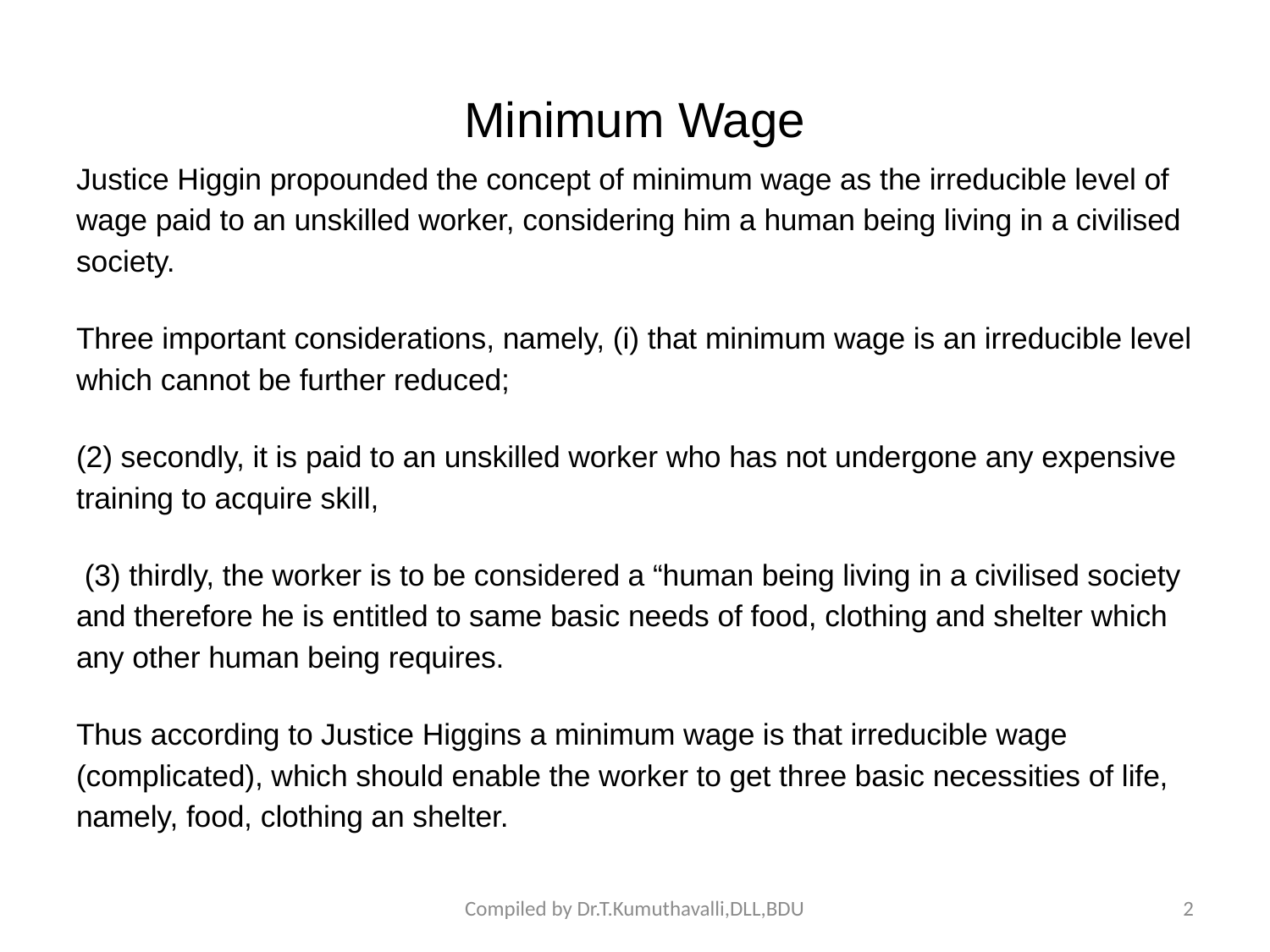

# Minimum Wage
Justice Higgin propounded the concept of minimum wage as the irreducible level of wage paid to an unskilled worker, considering him a human being living in a civilised society.

Three important considerations, namely, (i) that minimum wage is an irreducible level which cannot be further reduced;

(2) secondly, it is paid to an unskilled worker who has not undergone any expensive training to acquire skill,

 (3) thirdly, the worker is to be considered a “human being living in a civilised society and therefore he is entitled to same basic needs of food, clothing and shelter which any other human being requires.

Thus according to Justice Higgins a minimum wage is that irreducible wage (complicated), which should enable the worker to get three basic necessities of life, namely, food, clothing an shelter.

Compiled by Dr.T.Kumuthavalli,DLL,BDU
2